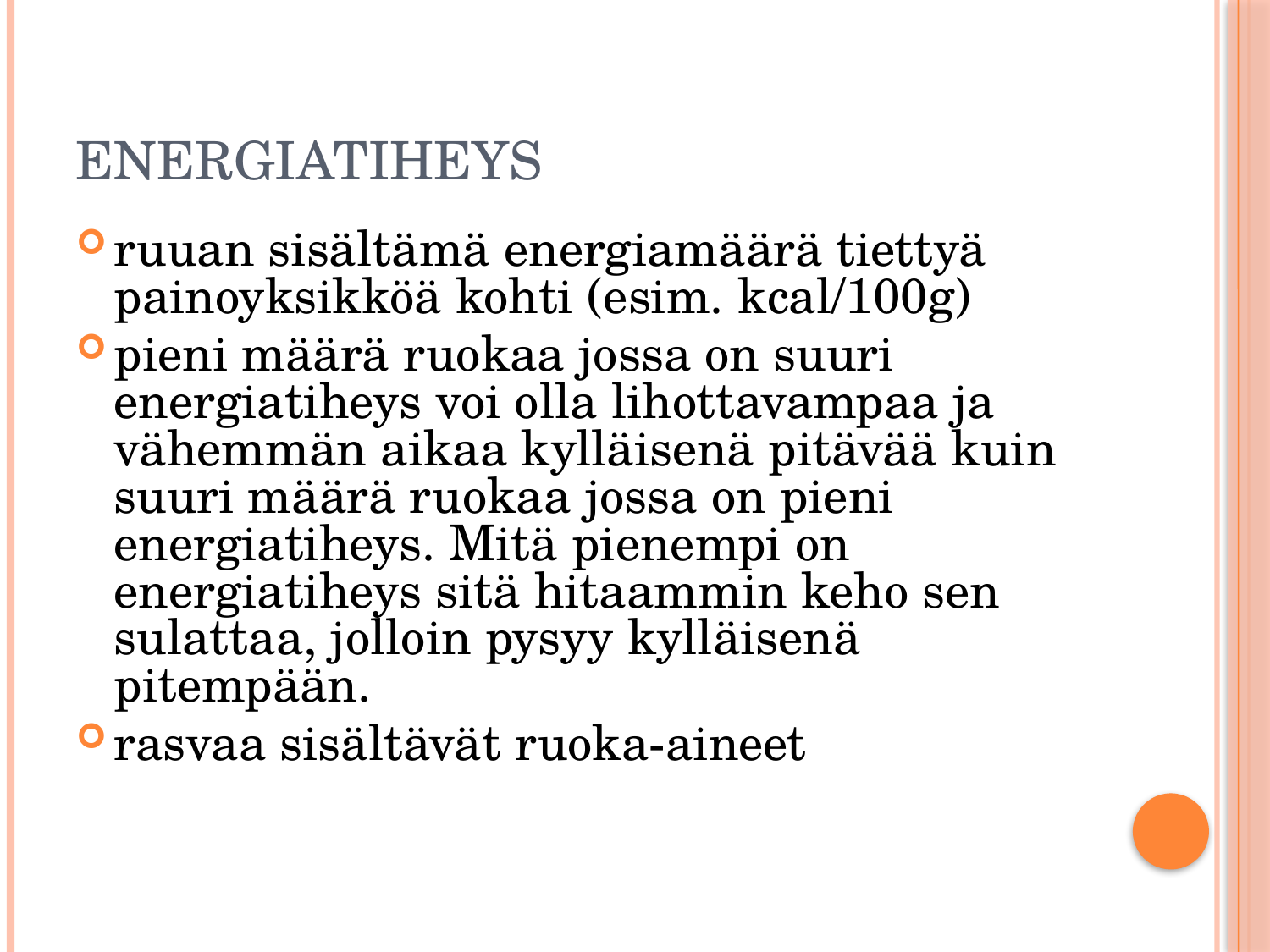

# ENERGIATIHEYS
ruuan sisältämä energiamäärä tiettyä painoyksikköä kohti (esim. kcal/100g)
pieni määrä ruokaa jossa on suuri energiatiheys voi olla lihottavampaa ja vähemmän aikaa kylläisenä pitävää kuin suuri määrä ruokaa jossa on pieni energiatiheys. Mitä pienempi on energiatiheys sitä hitaammin keho sen sulattaa, jolloin pysyy kylläisenä pitempään.
rasvaa sisältävät ruoka-aineet